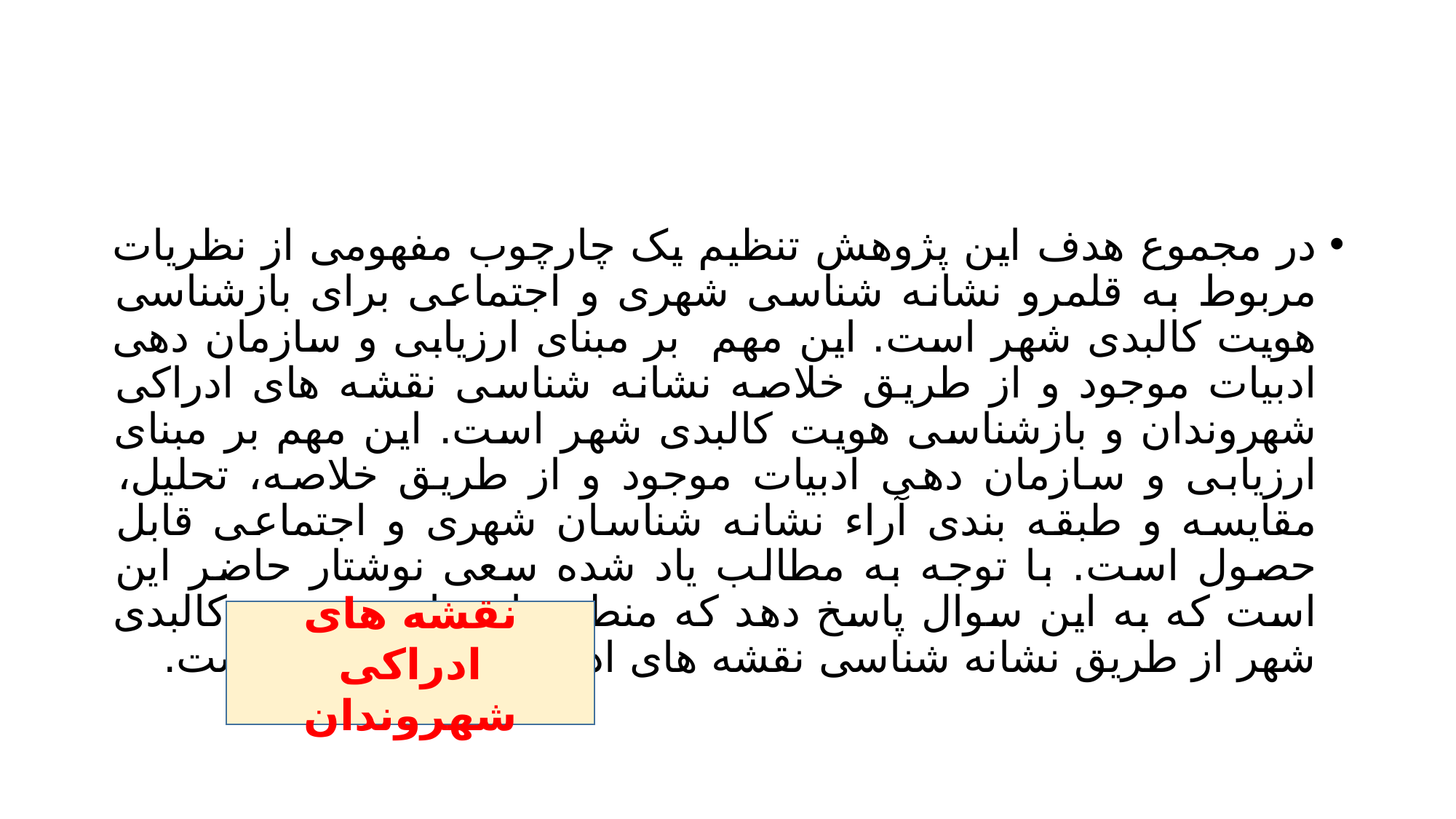

#
در مجموع هدف این پژوهش تنظیم یک چارچوب مفهومی از نظریات مربوط به قلمرو نشانه شناسی شهری و اجتماعی برای بازشناسی هویت کالبدی شهر است. این مهم  بر مبنای ارزیابی و سازمان دهی ادبیات موجود و از طریق خلاصه نشانه شناسی نقشه های ادراکی شهروندان و بازشناسی هویت کالبدی شهر است. این مهم بر مبنای ارزیابی و سازمان دهی ادبیات موجود و از طریق خلاصه، تحلیل، مقایسه و طبقه بندی آراء نشانه شناسان شهری و اجتماعی قابل حصول است. با توجه به مطالب یاد شده سعی نوشتار حاضر این است که به این سوال پاسخ دهد که منطق بازشناسی هویت کالبدی شهر از طریق نشانه شناسی نقشه های ادراکی شهروندان چیست.
نقشه های ادراکی شهروندان